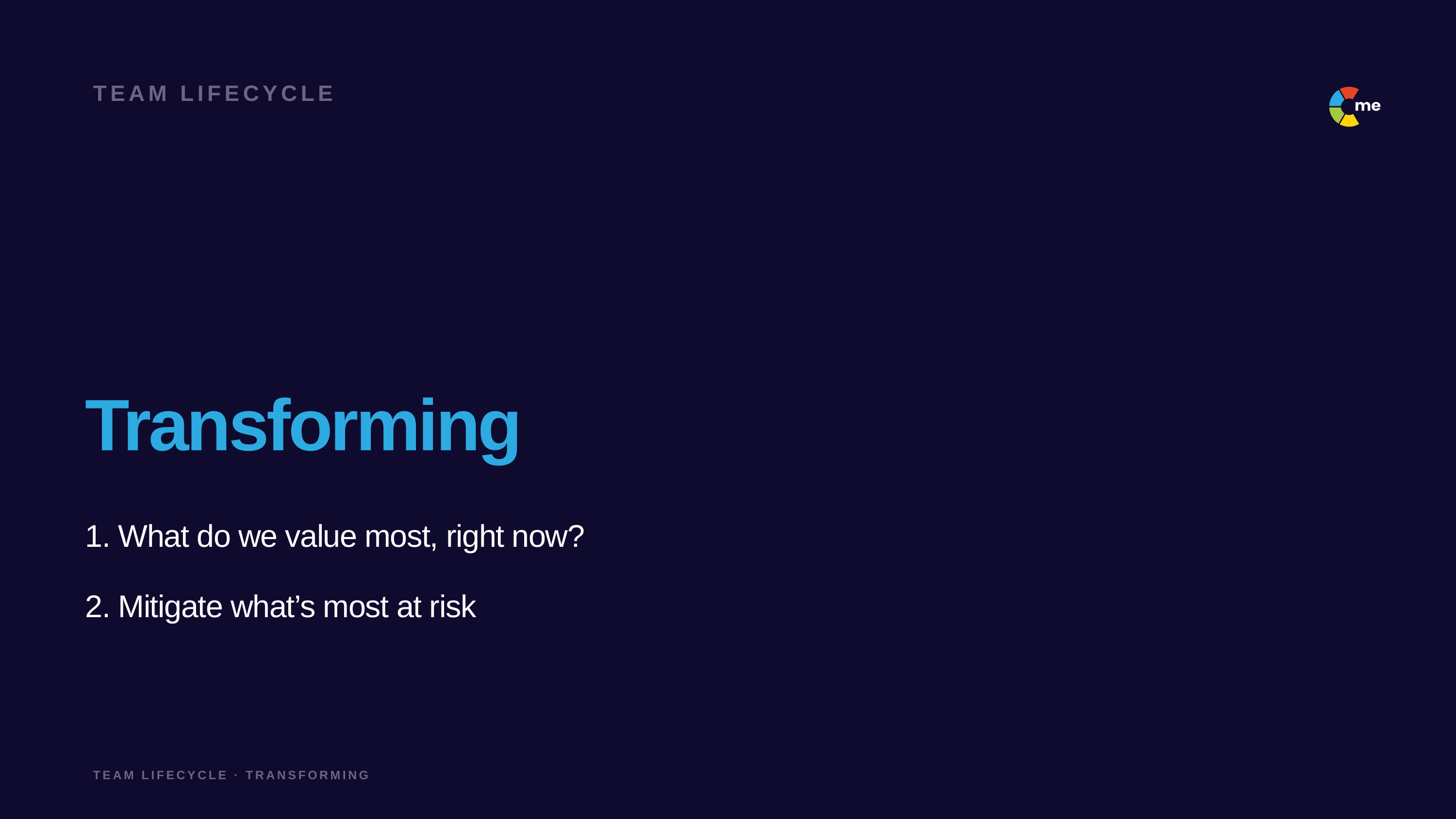

TEAM LIFECYCLE
Transforming.
1. What do we value most, right now?
2. Mitigate what’s most at risk
TEAM LIFECYCLE · TRANSFORMING